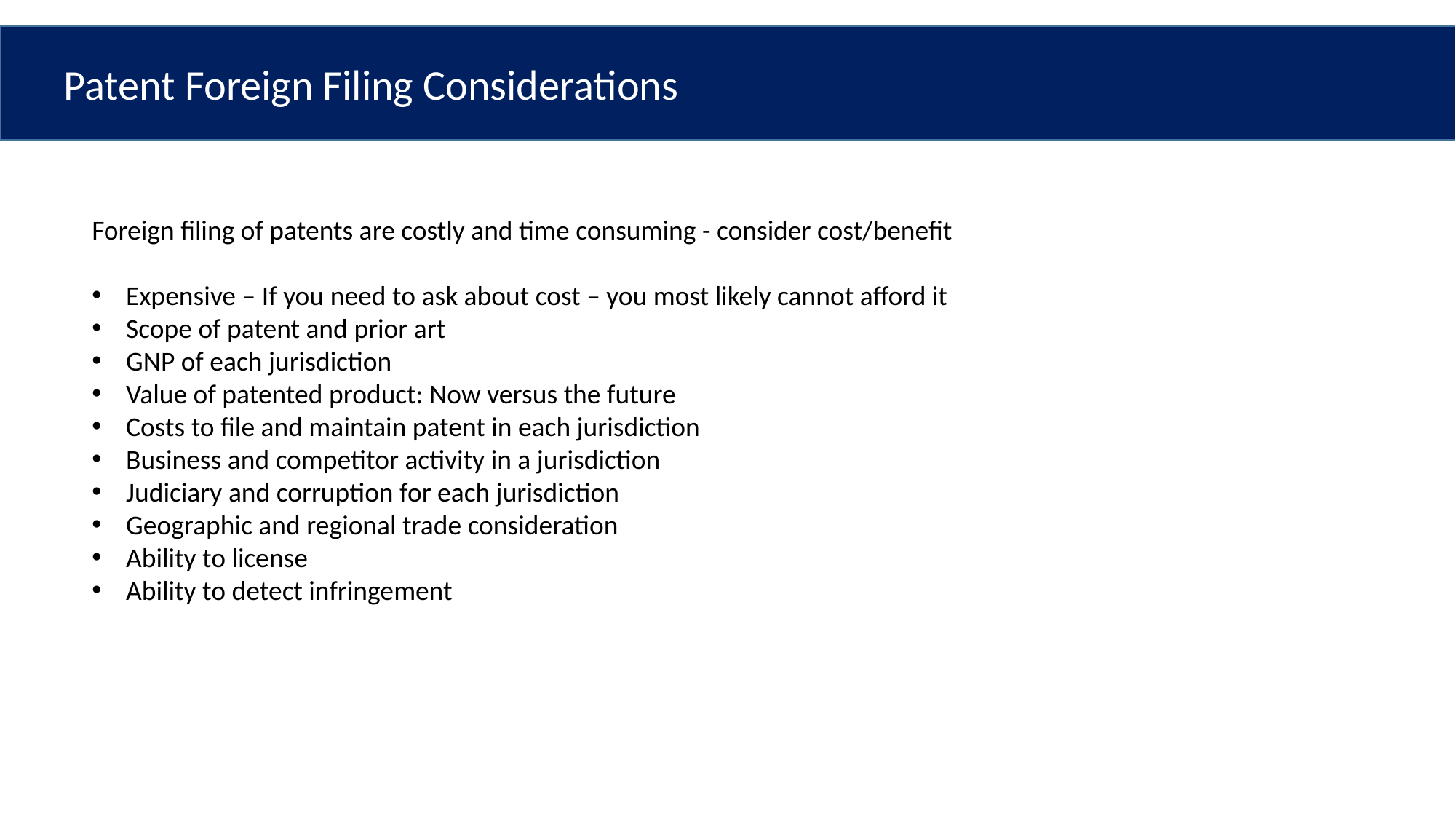

Patent Foreign Filing Considerations
Foreign filing of patents are costly and time consuming - consider cost/benefit

Expensive – If you need to ask about cost – you most likely cannot afford it
Scope of patent and prior art
GNP of each jurisdiction
Value of patented product: Now versus the future
Costs to file and maintain patent in each jurisdiction
Business and competitor activity in a jurisdiction
Judiciary and corruption for each jurisdiction
Geographic and regional trade consideration
Ability to license
Ability to detect infringement